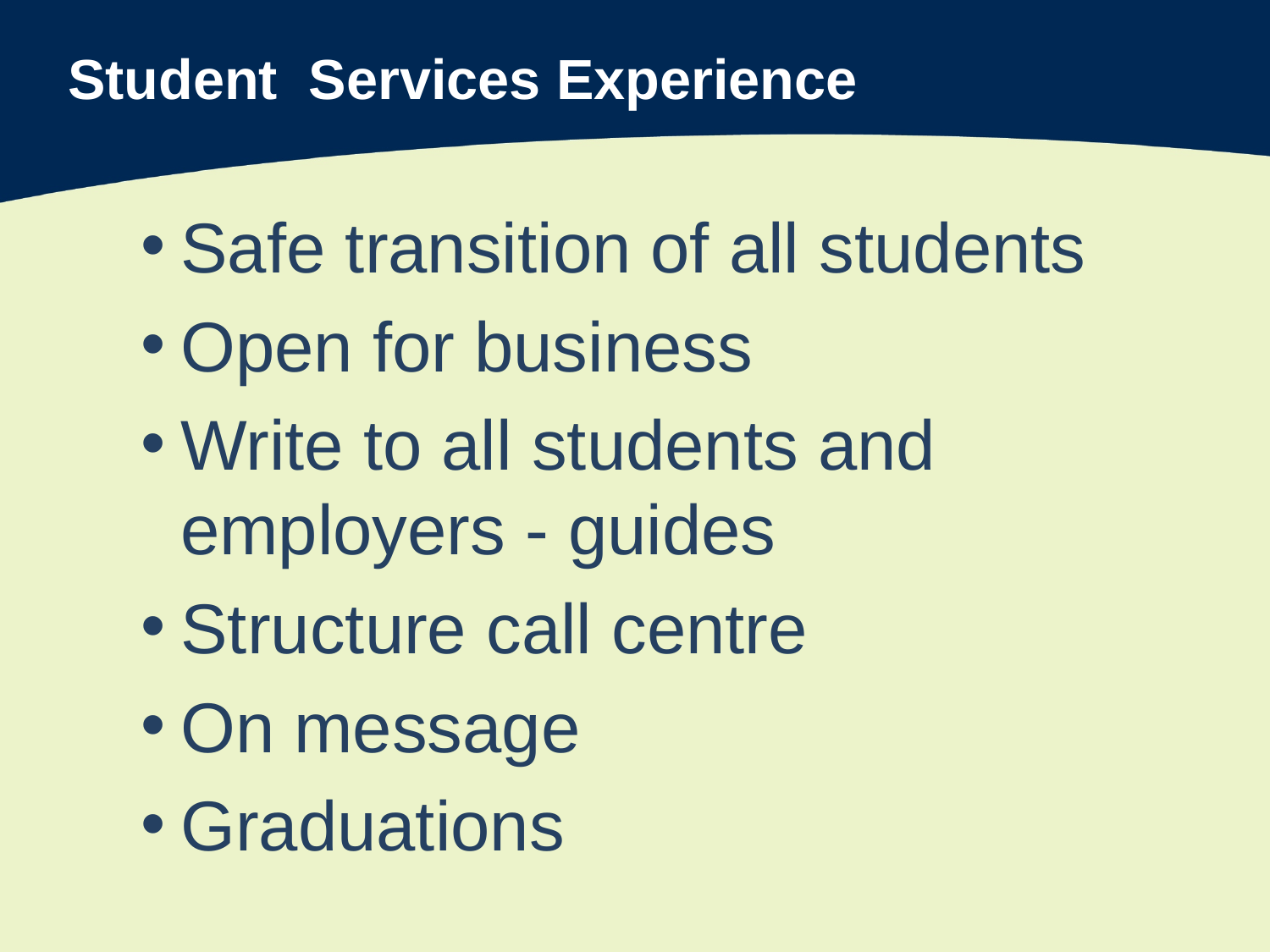

# Student  Services Experience
Safe transition of all students
Open for business
Write to all students and employers - guides
Structure call centre
On message
Graduations